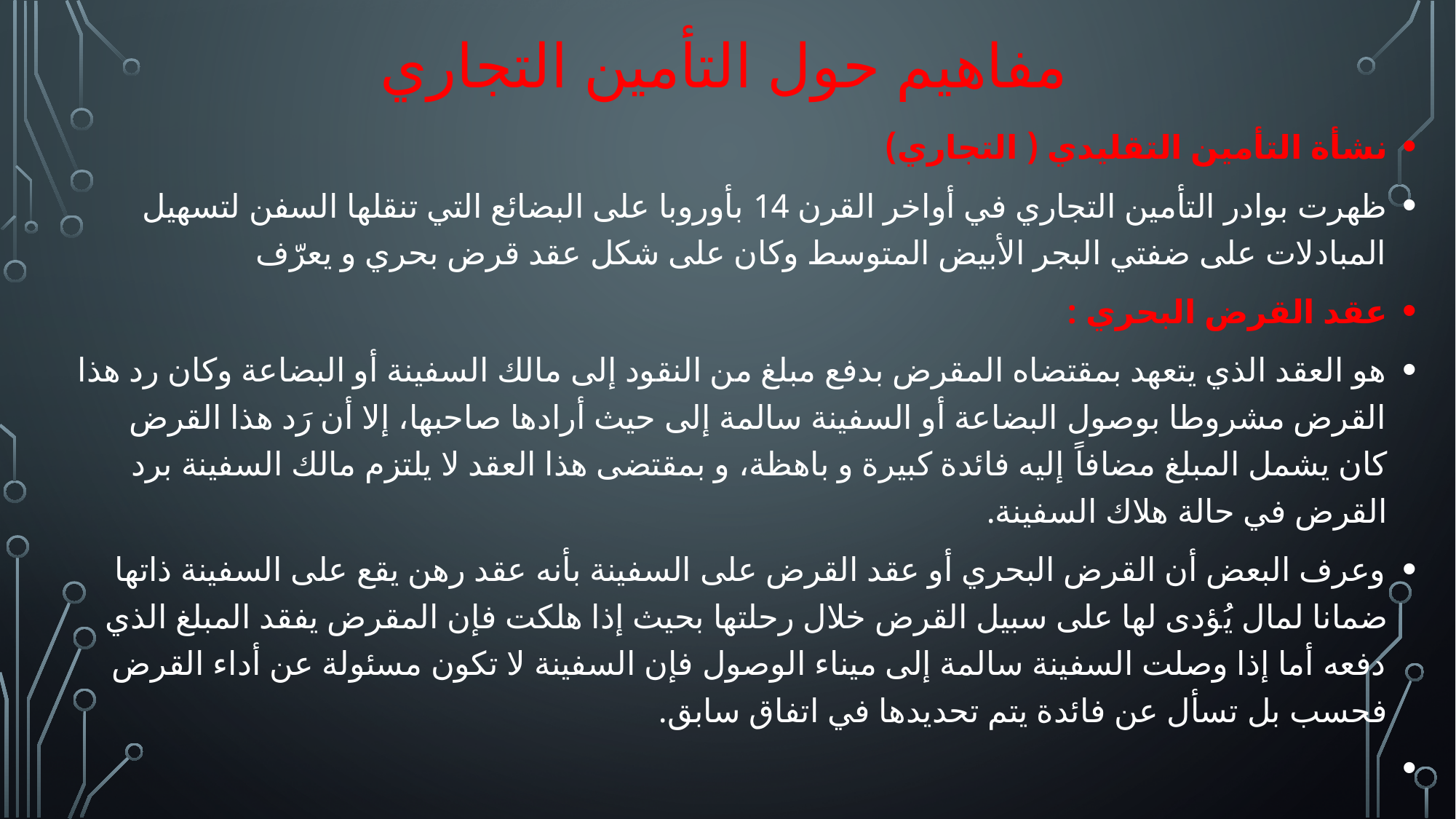

# مفاهيم حول التأمين التجاري
نشأة التأمين التقليدي ( التجاري)
ظهرت بوادر التأمين التجاري في أواخر القرن 14 بأوروبا على البضائع التي تنقلها السفن لتسهيل المبادلات على ضفتي البجر الأبيض المتوسط وكان على شكل عقد قرض بحري و يعرّف
عقد القرض البحري :
هو العقد الذي يتعهد بمقتضاه المقرض بدفع مبلغ من النقود إلى مالك السفينة أو البضاعة وكان رد هذا القرض مشروطا بوصول البضاعة أو السفينة سالمة إلى حيث أرادها صاحبها، إلا أن رَد هذا القرض كان يشمل المبلغ مضافاً إليه فائدة كبيرة و باهظة، و بمقتضى هذا العقد لا يلتزم مالك السفينة برد القرض في حالة هلاك السفينة.
وعرف البعض أن القرض البحري أو عقد القرض على السفينة بأنه عقد رهن يقع على السفينة ذاتها ضمانا لمال يُؤدى لها على سبيل القرض خلال رحلتها بحيث إذا هلكت فإن المقرض يفقد المبلغ الذي دفعه أما إذا وصلت السفينة سالمة إلى ميناء الوصول فإن السفينة لا تكون مسئولة عن أداء القرض فحسب بل تسأل عن فائدة يتم تحديدها في اتفاق سابق.